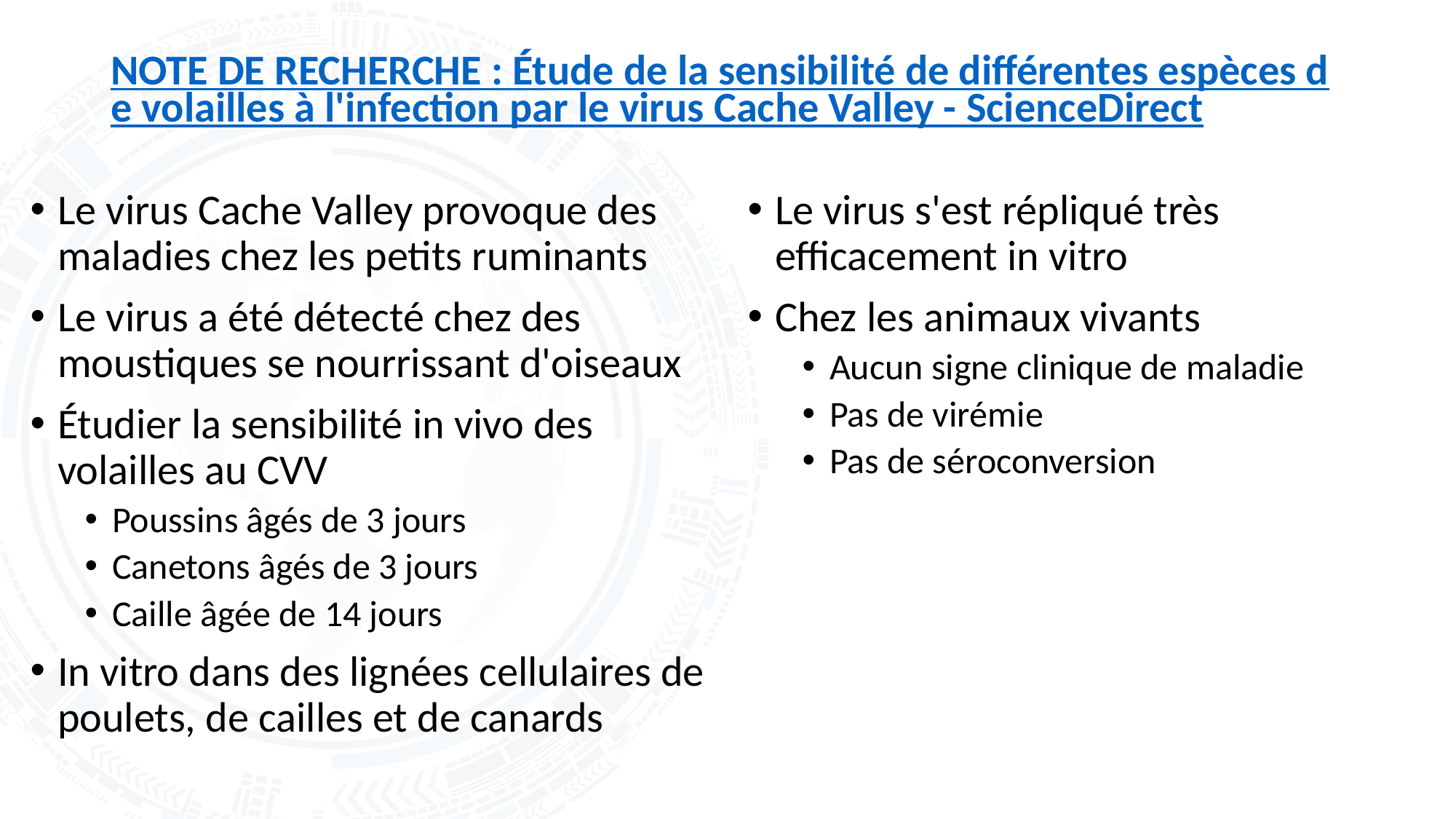

# NOTE DE RECHERCHE : Étude de la sensibilité de différentes espèces de volailles à l'infection par le virus Cache Valley - ScienceDirect
Le virus Cache Valley provoque des maladies chez les petits ruminants
Le virus a été détecté chez des moustiques se nourrissant d'oiseaux
Étudier la sensibilité in vivo des volailles au CVV
Poussins âgés de 3 jours
Canetons âgés de 3 jours
Caille âgée de 14 jours
In vitro dans des lignées cellulaires de poulets, de cailles et de canards

Le virus s'est répliqué très efficacement in vitro
Chez les animaux vivants
Aucun signe clinique de maladie
Pas de virémie
Pas de séroconversion